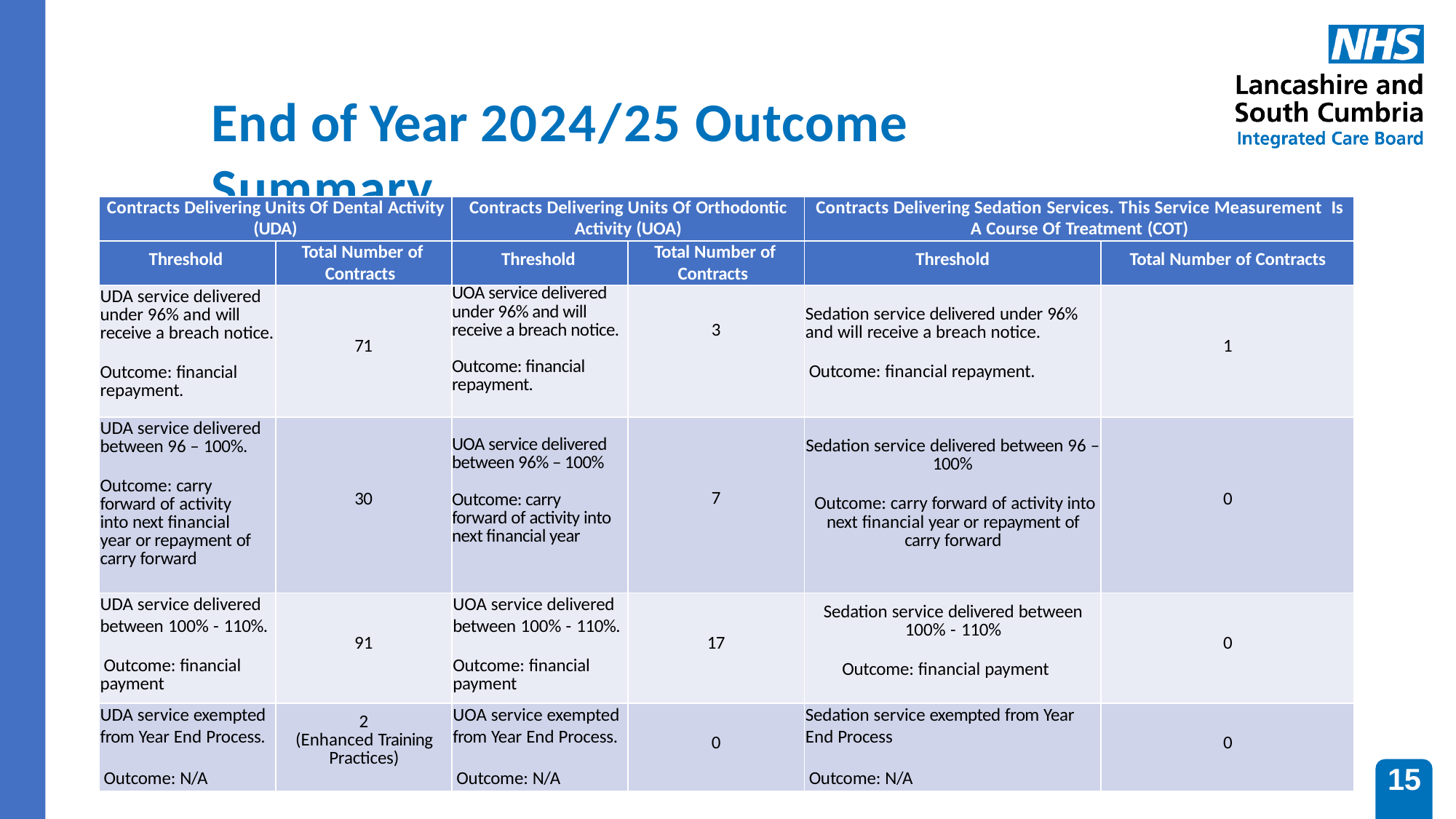

# End of Year 2024/25 Outcome Summary
| Contracts Delivering Units Of Dental Activity (UDA) |  | Contracts Delivering Units Of Orthodontic Activity (UOA) |  | Contracts Delivering Sedation Services. This Service Measurement Is A Course Of Treatment (COT) |  |
| --- | --- | --- | --- | --- | --- |
| Threshold | Total Number of Contracts | Threshold | Total Number of Contracts | Threshold | Total Number of Contracts |
| UDA service delivered under 96% and will receive a breach notice. Outcome: financial repayment. | 71 | UOA service delivered under 96% and will receive a breach notice. Outcome: financial repayment. | 3 | Sedation service delivered under 96% and will receive a breach notice. Outcome: financial repayment. | 1 |
| UDA service delivered between 96 – 100%. Outcome: carry forward of activity into next financial year or repayment of carry forward | 30 | UOA service delivered between 96% – 100% Outcome: carry forward of activity into next financial year | 7 | Sedation service delivered between 96 – 100% Outcome: carry forward of activity into next financial year or repayment of carry forward | 0 |
| UDA service delivered between 100% - 110%. Outcome: financial payment | 91 | UOA service delivered between 100% - 110%. Outcome: financial payment | 17 | Sedation service delivered between 100% - 110% Outcome: financial payment | 0 |
| UDA service exempted from Year End Process. Outcome: N/A | 2 (Enhanced Training Practices) | UOA service exempted from Year End Process. Outcome: N/A | 0 | Sedation service exempted from Year End Process Outcome: N/A | 0 |
15